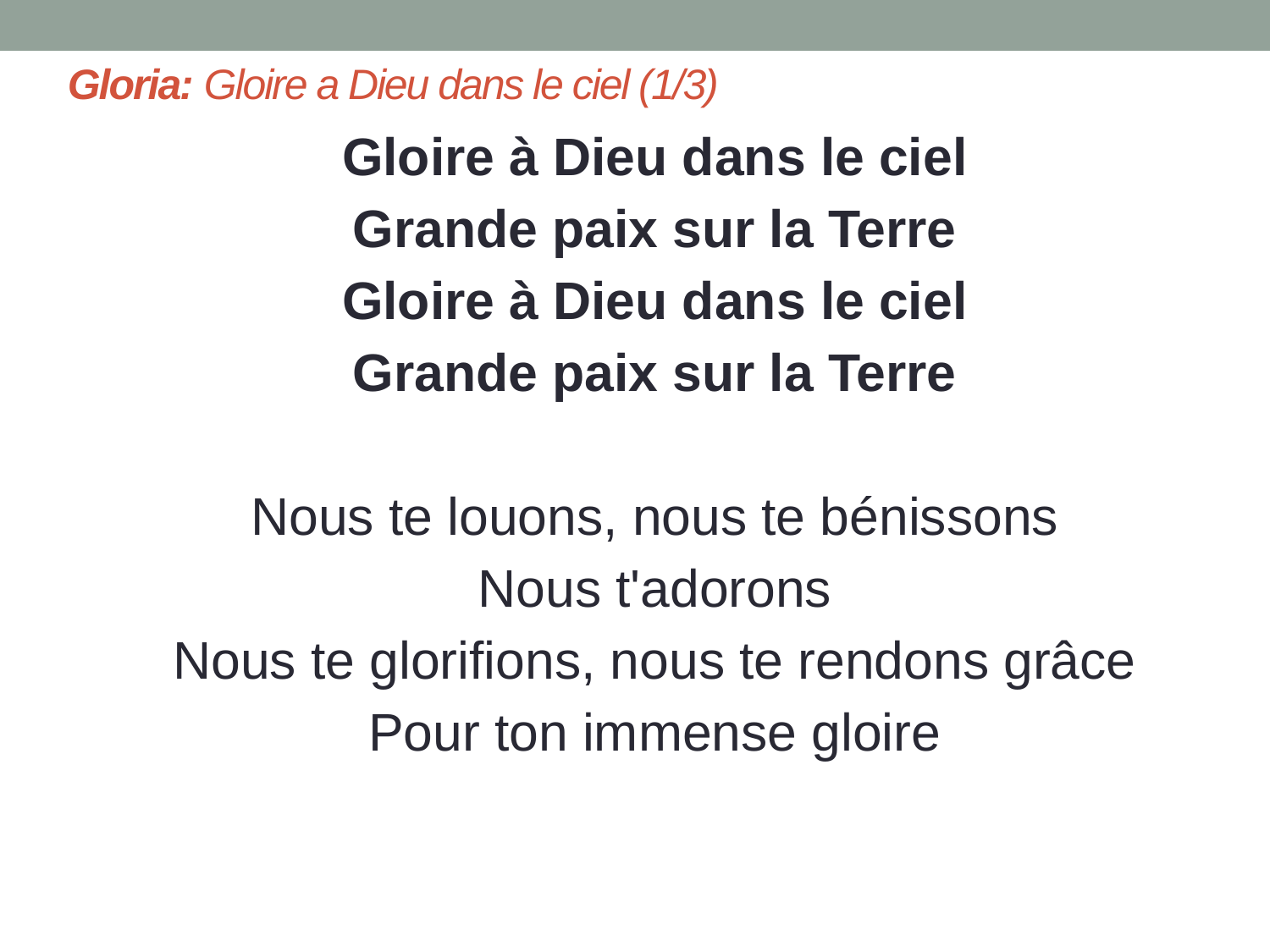

# Gloria: Gloire a Dieu dans le ciel (1/3)
Gloire à Dieu dans le ciel
Grande paix sur la Terre
Gloire à Dieu dans le ciel
Grande paix sur la Terre

Nous te louons, nous te bénissons
Nous t'adorons
Nous te glorifions, nous te rendons grâce
Pour ton immense gloire